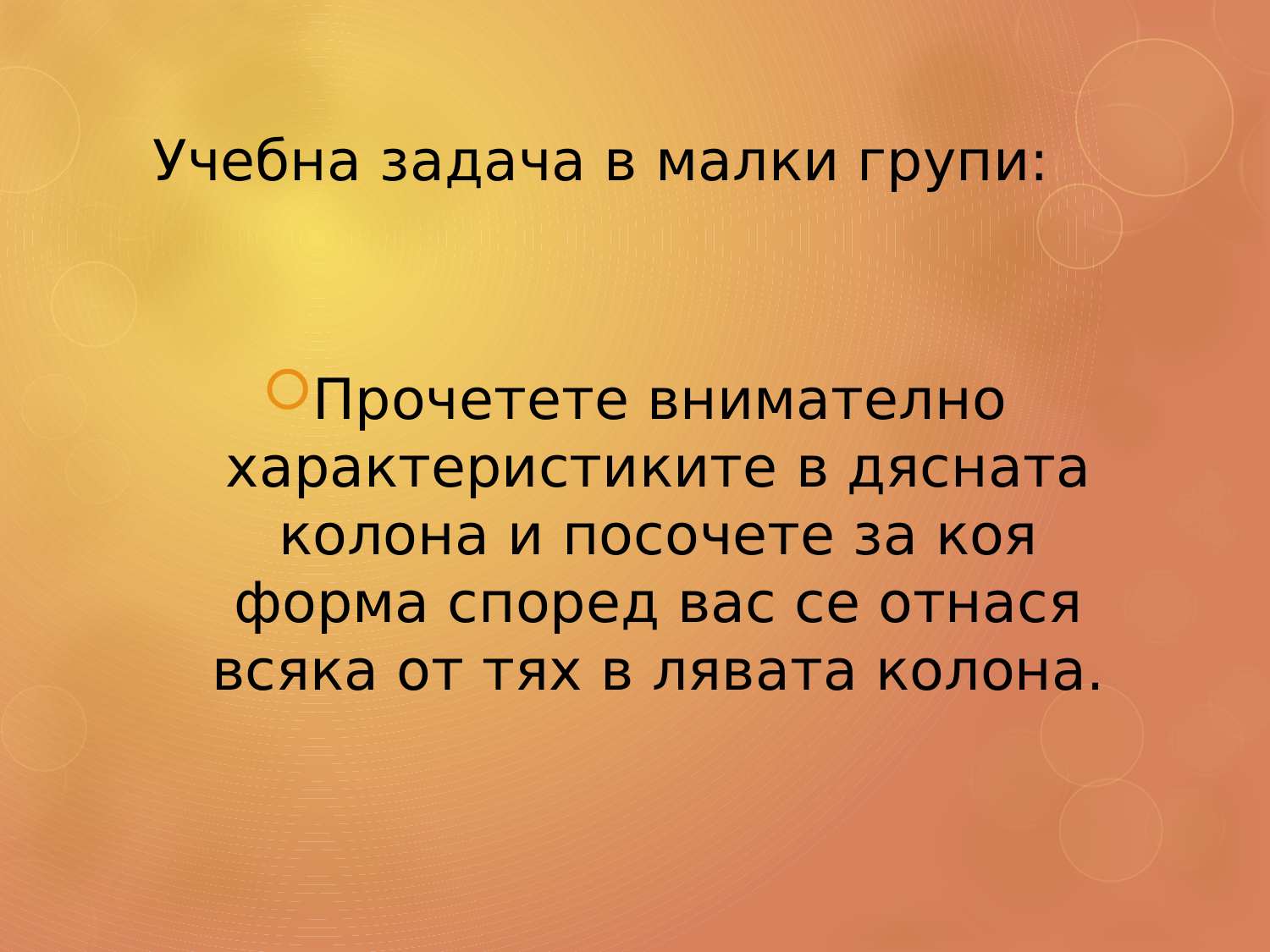

# Учебна задача в малки групи:
Прочетете внимателно характеристиките в дясната колона и посочете за коя форма според вас се отнася всяка от тях в лявата колона.